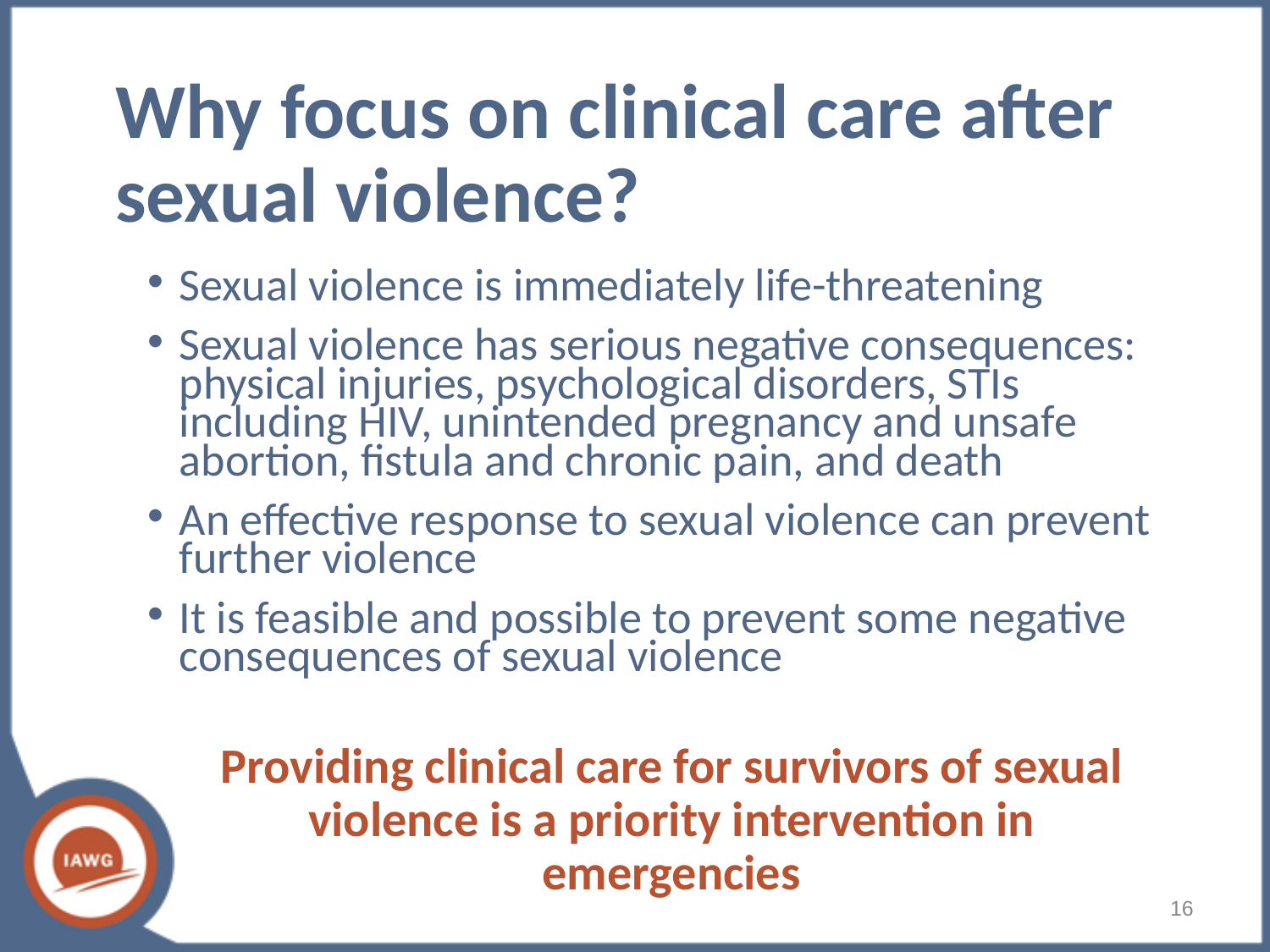

# Why focus on clinical care after sexual violence?
Sexual violence is immediately life-threatening
Sexual violence has serious negative consequences: physical injuries, psychological disorders, STIs including HIV, unintended pregnancy and unsafe abortion, fistula and chronic pain, and death
An effective response to sexual violence can prevent further violence
It is feasible and possible to prevent some negative consequences of sexual violence
Providing clinical care for survivors of sexual violence is a priority intervention in emergencies
16